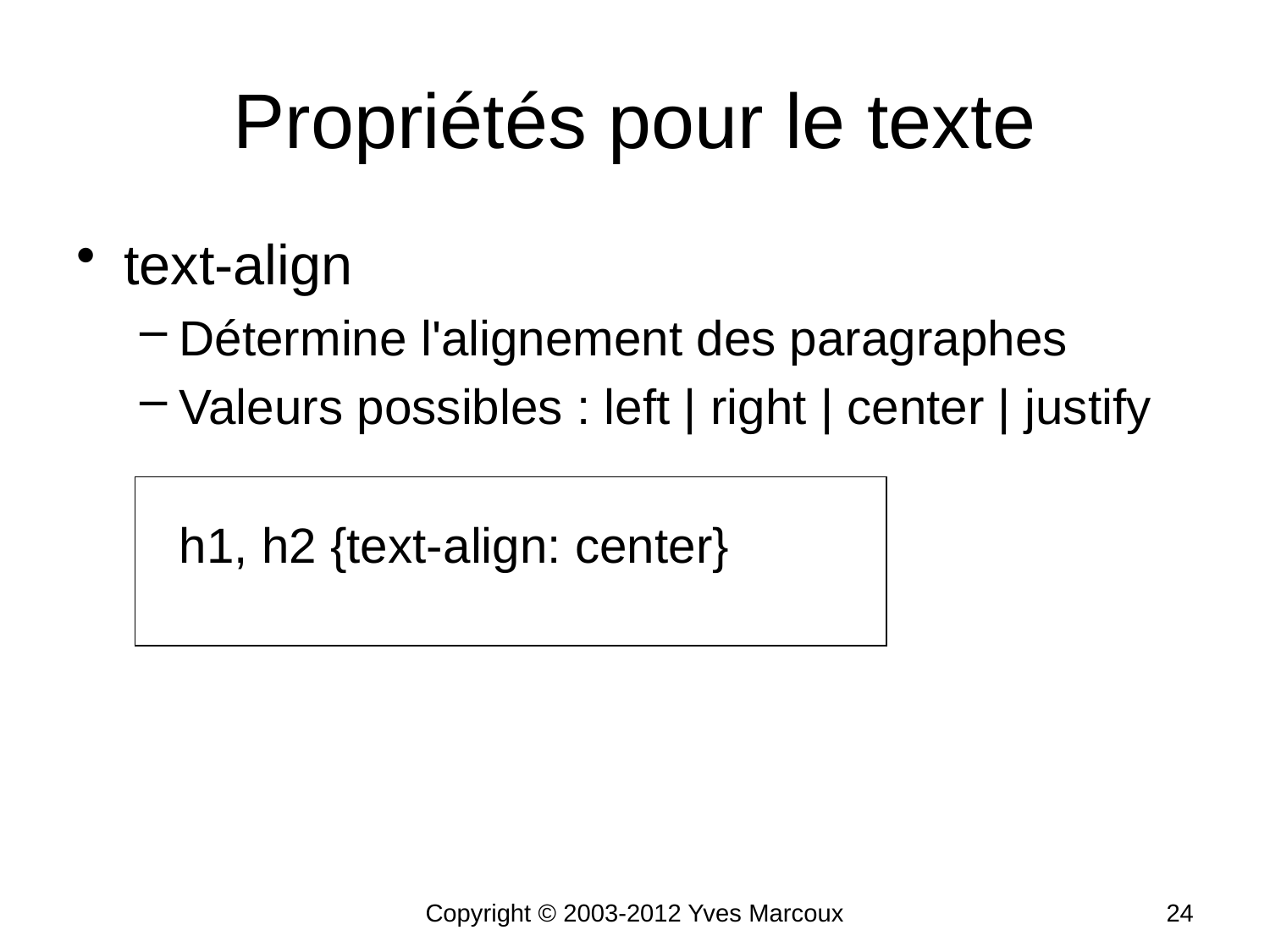

# Propriétés pour le texte
text-align
Détermine l'alignement des paragraphes
Valeurs possibles : left | right | center | justify

	h1, h2 {text-align: center}

Copyright © 2003-2012 Yves Marcoux
24